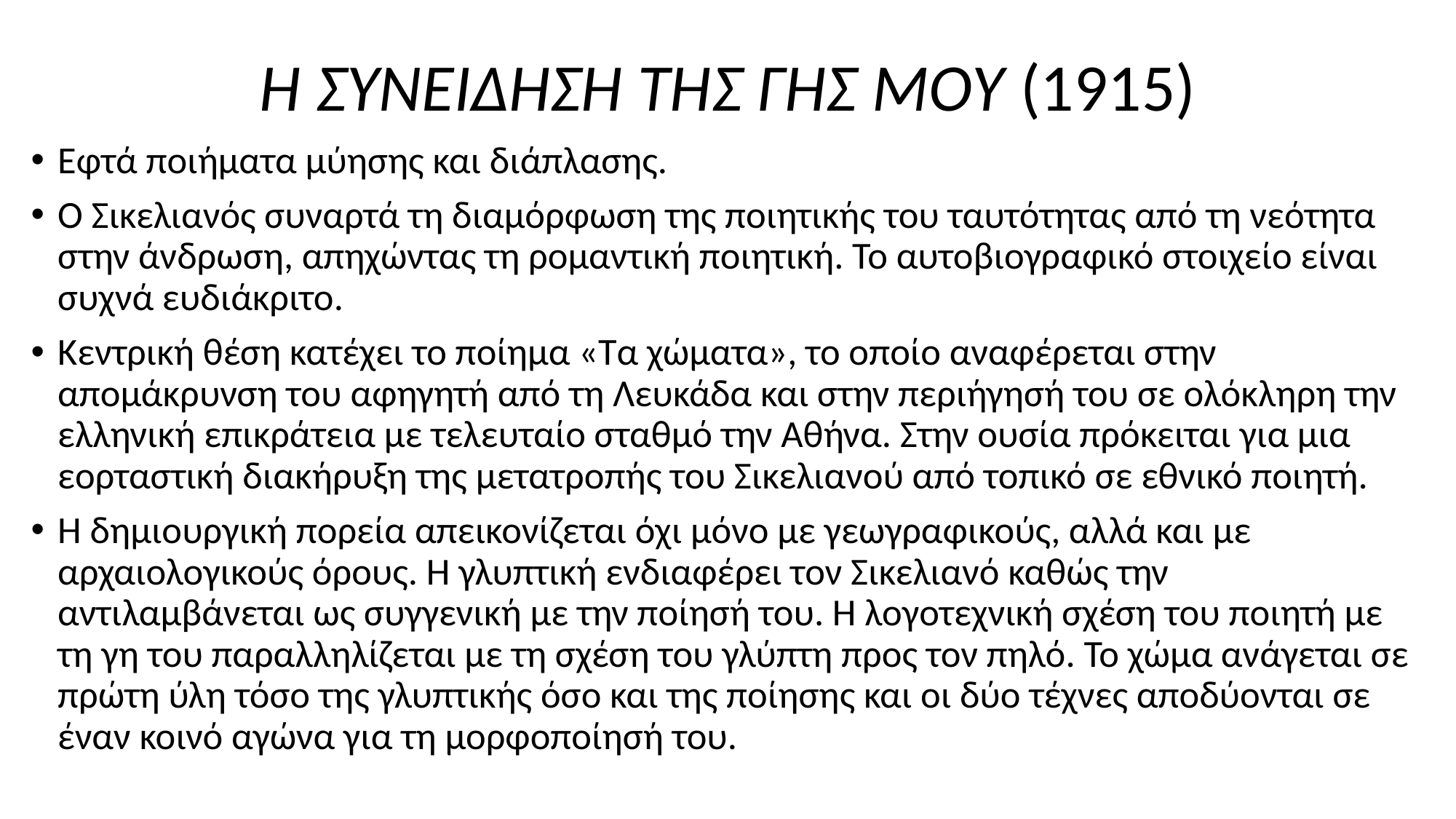

# Η ΣΥΝΕΙΔΗΣΗ ΤΗΣ ΓΗΣ ΜΟΥ (1915)
Εφτά ποιήματα μύησης και διάπλασης.
Ο Σικελιανός συναρτά τη διαμόρφωση της ποιητικής του ταυτότητας από τη νεότητα στην άνδρωση, απηχώντας τη ρομαντική ποιητική. Το αυτοβιογραφικό στοιχείο είναι συχνά ευδιάκριτο.
Κεντρική θέση κατέχει το ποίημα «Τα χώματα», το οποίο αναφέρεται στην απομάκρυνση του αφηγητή από τη Λευκάδα και στην περιήγησή του σε ολόκληρη την ελληνική επικράτεια με τελευταίο σταθμό την Αθήνα. Στην ουσία πρόκειται για μια εορταστική διακήρυξη της μετατροπής του Σικελιανού από τοπικό σε εθνικό ποιητή.
Η δημιουργική πορεία απεικονίζεται όχι μόνο με γεωγραφικούς, αλλά και με αρχαιολογικούς όρους. Η γλυπτική ενδιαφέρει τον Σικελιανό καθώς την αντιλαμβάνεται ως συγγενική με την ποίησή του. Η λογοτεχνική σχέση του ποιητή με τη γη του παραλληλίζεται με τη σχέση του γλύπτη προς τον πηλό. Το χώμα ανάγεται σε πρώτη ύλη τόσο της γλυπτικής όσο και της ποίησης και οι δύο τέχνες αποδύονται σε έναν κοινό αγώνα για τη μορφοποίησή του.